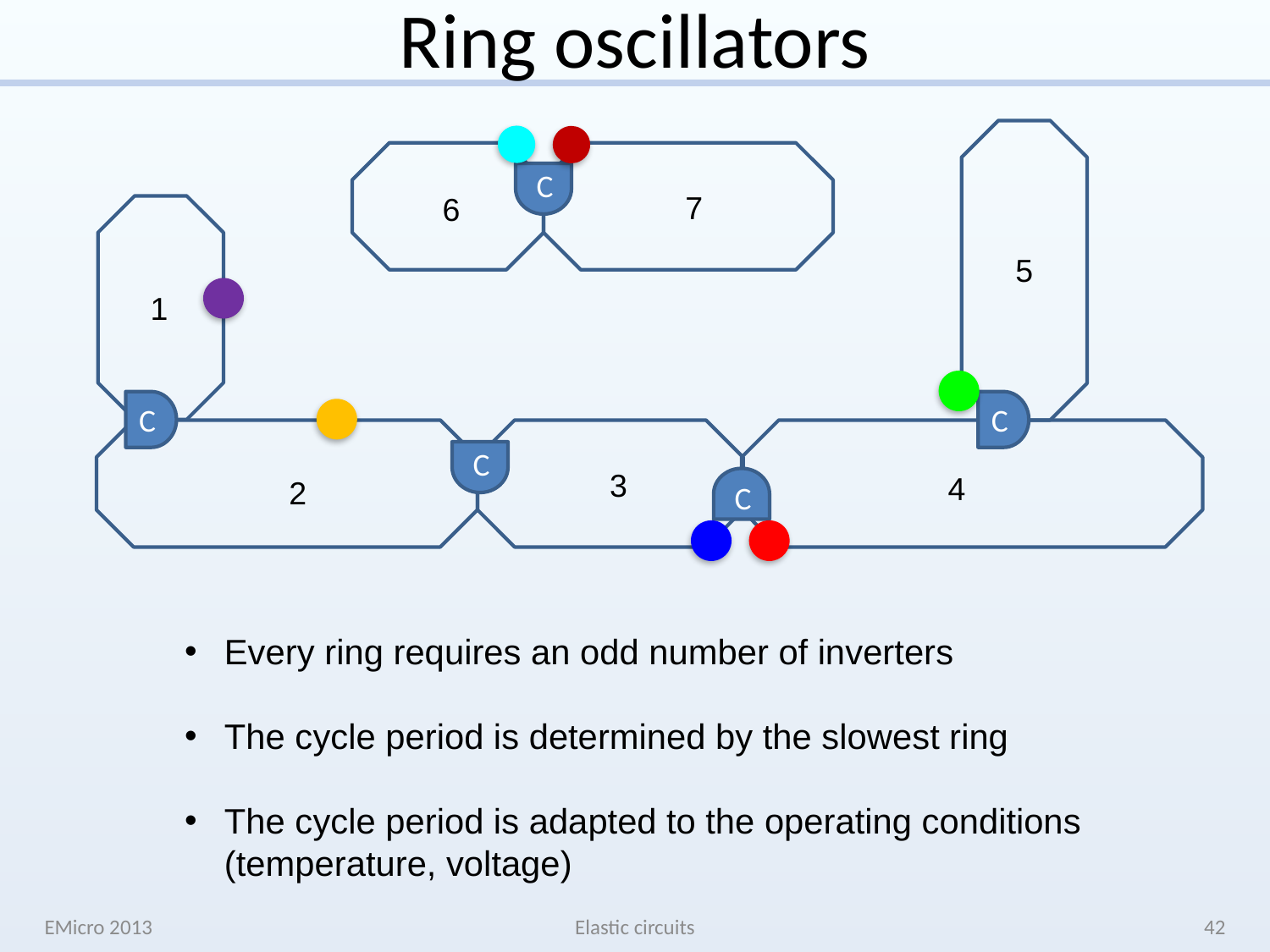

# Ring oscillators

C
7
6

5

1

C
C

C
3
4
C
2

Every ring requires an odd number of inverters

The cycle period is determined by the slowest ring
The cycle period is adapted to the operating conditions
(temperature, voltage)
EMicro 2013
Elastic circuits
42